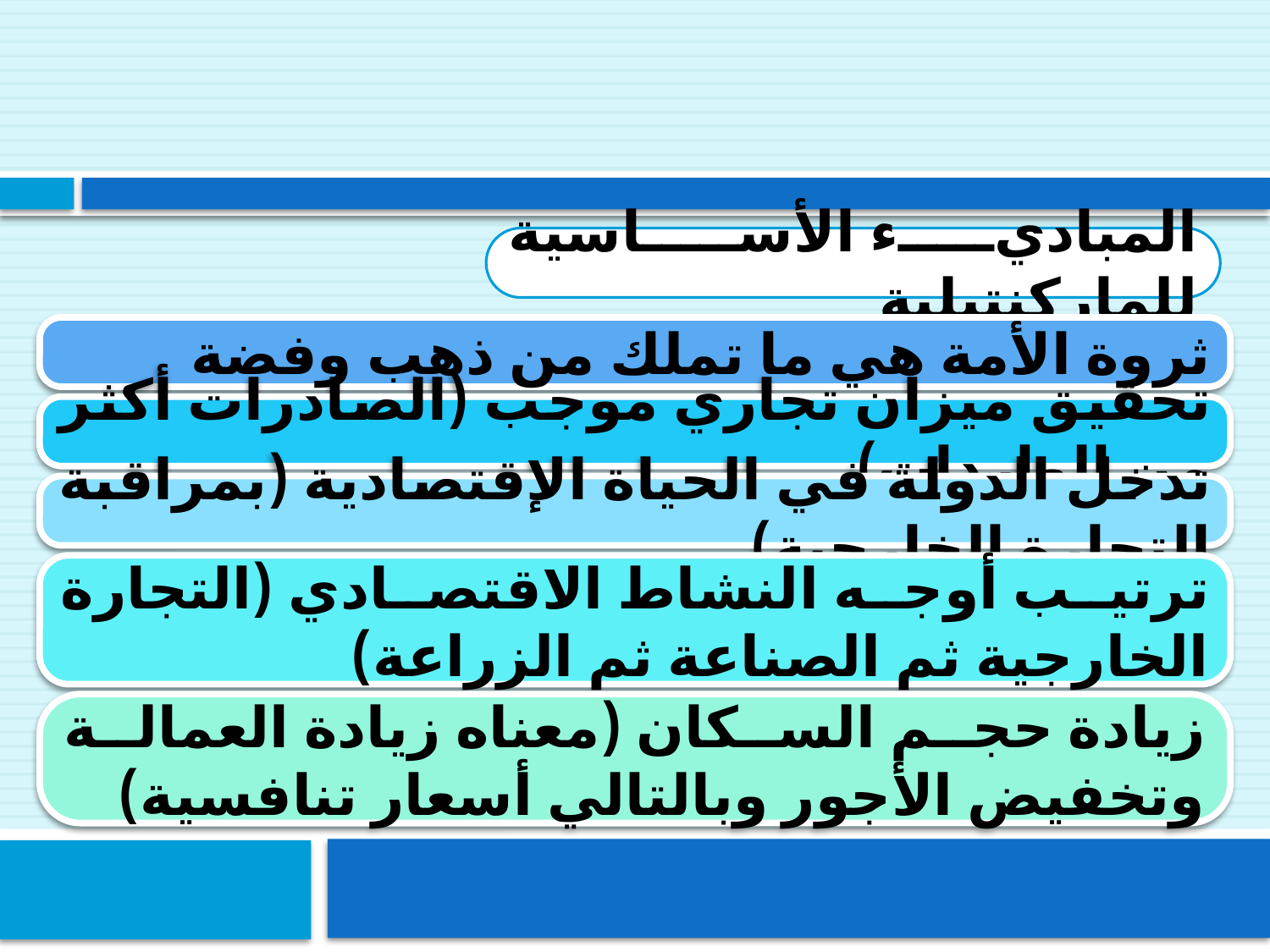

المباديء الأساسية للماركنتيلية
ثروة الأمة هي ما تملك من ذهب وفضة
تحقيق ميزان تجاري موجب (الصادرات أكثر من الواردات)
تدخل الدولة في الحياة الإقتصادية (بمراقبة التجارة الخارجية)
ترتيب أوجه النشاط الاقتصادي (التجارة الخارجية ثم الصناعة ثم الزراعة)
زيادة حجم السكان (معناه زيادة العمالة وتخفيض الأجور وبالتالي أسعار تنافسية)